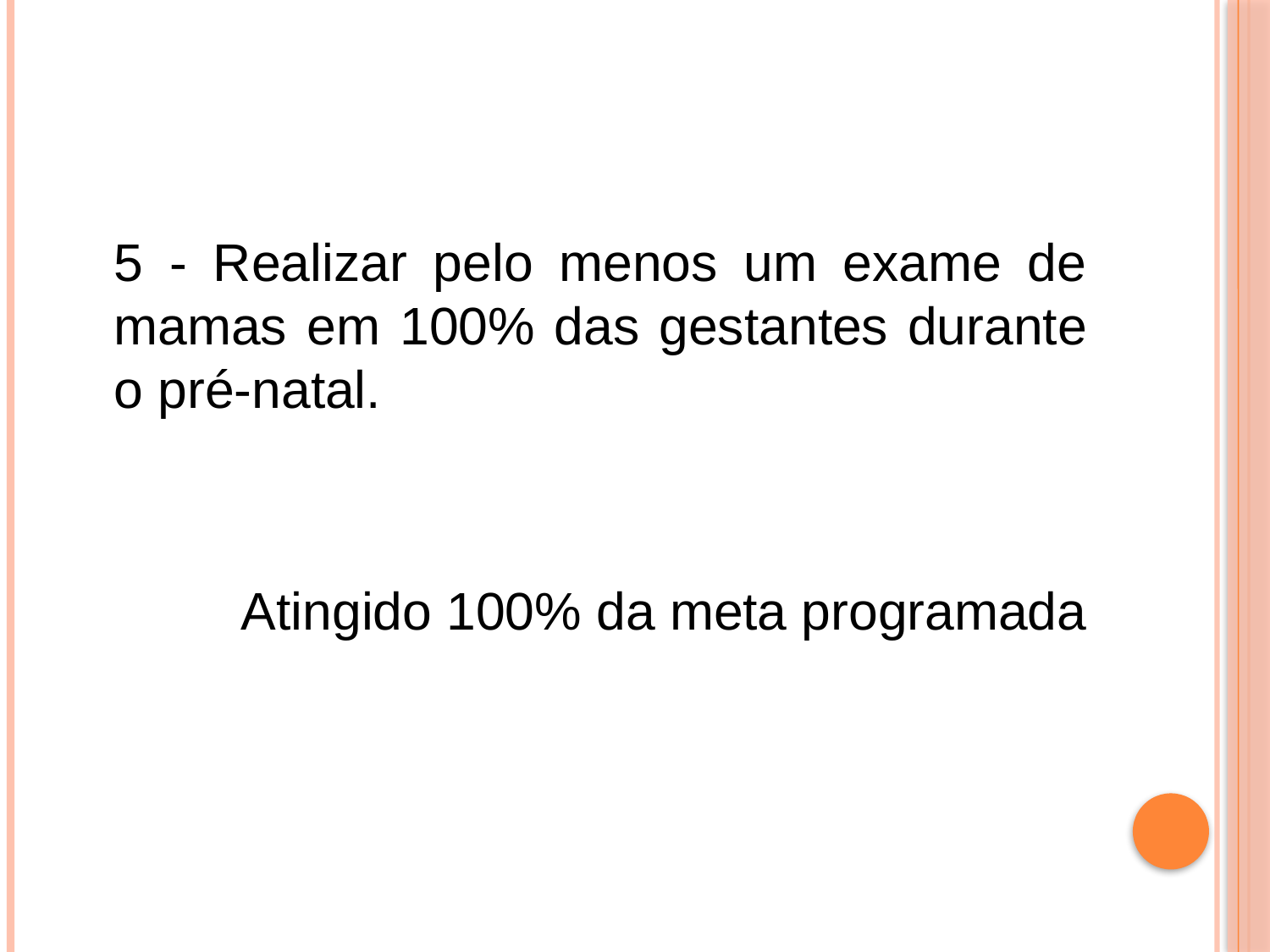

#
	5 - Realizar pelo menos um exame de mamas em 100% das gestantes durante o pré-natal.

		Atingido 100% da meta programada